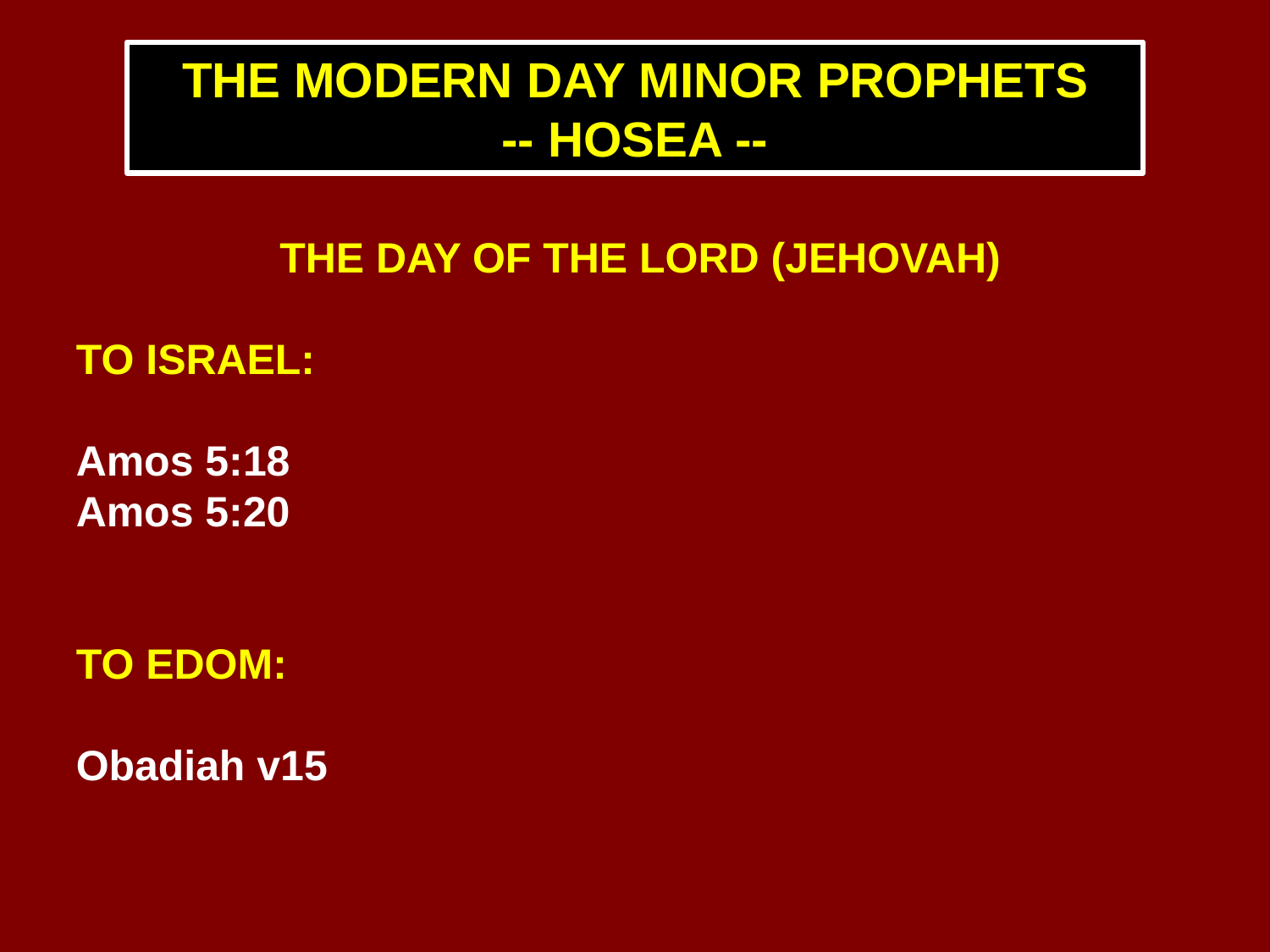

THE MODERN DAY MINOR PROPHETS
-- HOSEA --
THE DAY OF THE LORD (JEHOVAH)

TO ISRAEL:

Amos 5:18
Amos 5:20

TO EDOM:

Obadiah v15